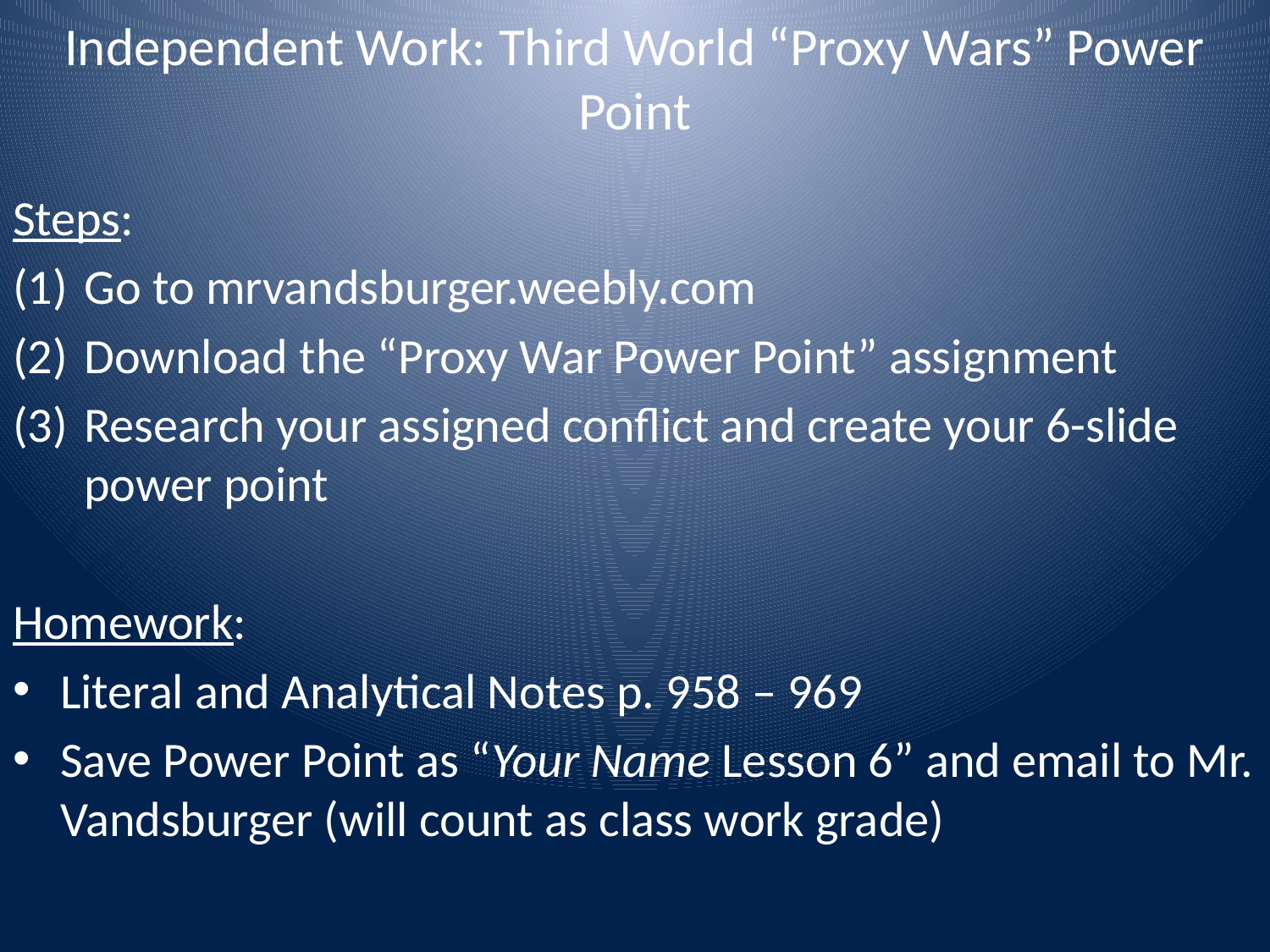

# Independent Work: Third World “Proxy Wars” Power Point

Steps:
Go to mrvandsburger.weebly.com
Download the “Proxy War Power Point” assignment
Research your assigned conflict and create your 6-slide power point

Homework:
Literal and Analytical Notes p. 958 – 969
Save Power Point as “Your Name Lesson 6” and email to Mr. Vandsburger (will count as class work grade)